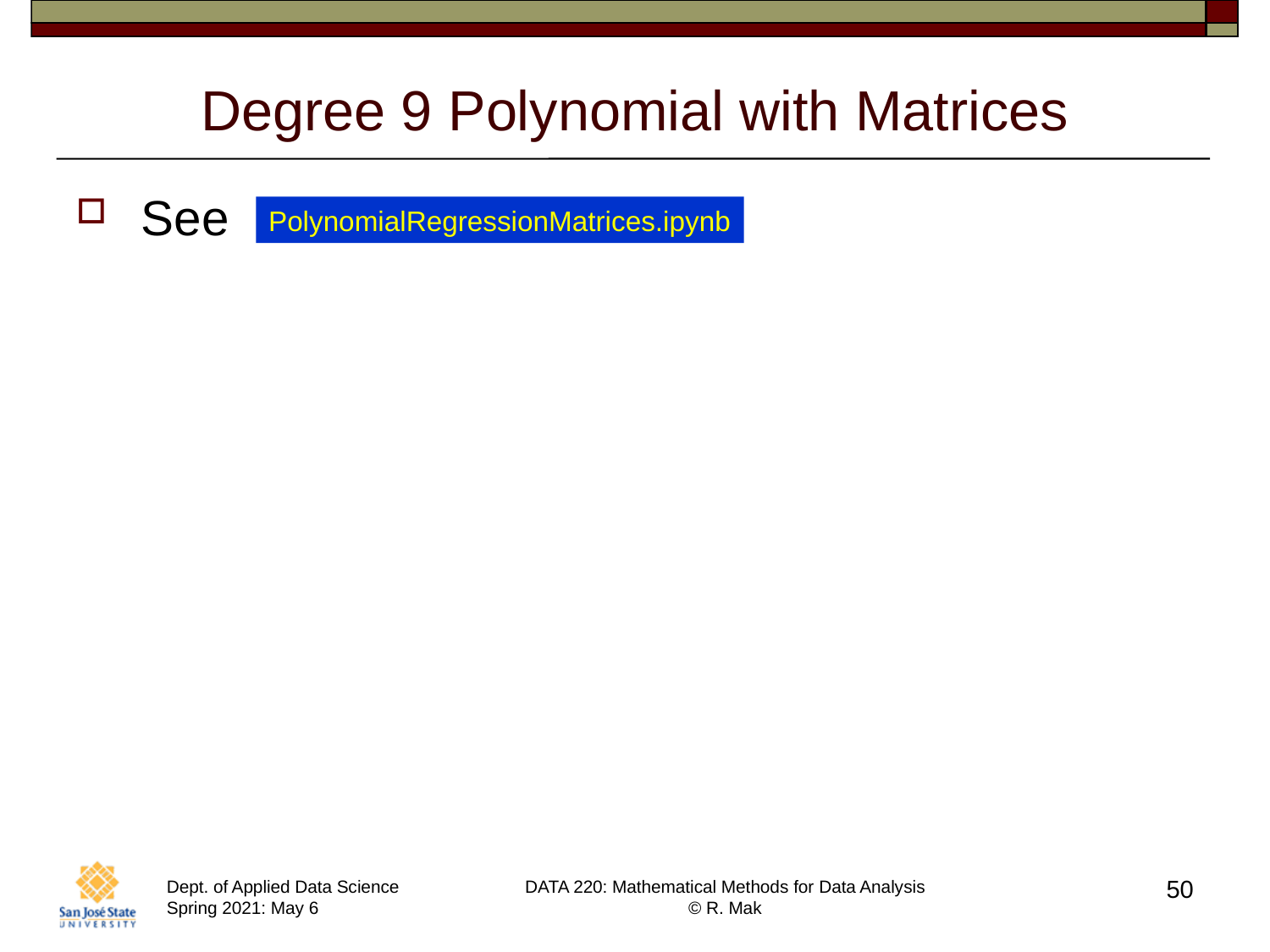

# Degree 9 Polynomial with Matrices
See
PolynomialRegressionMatrices.ipynb
50